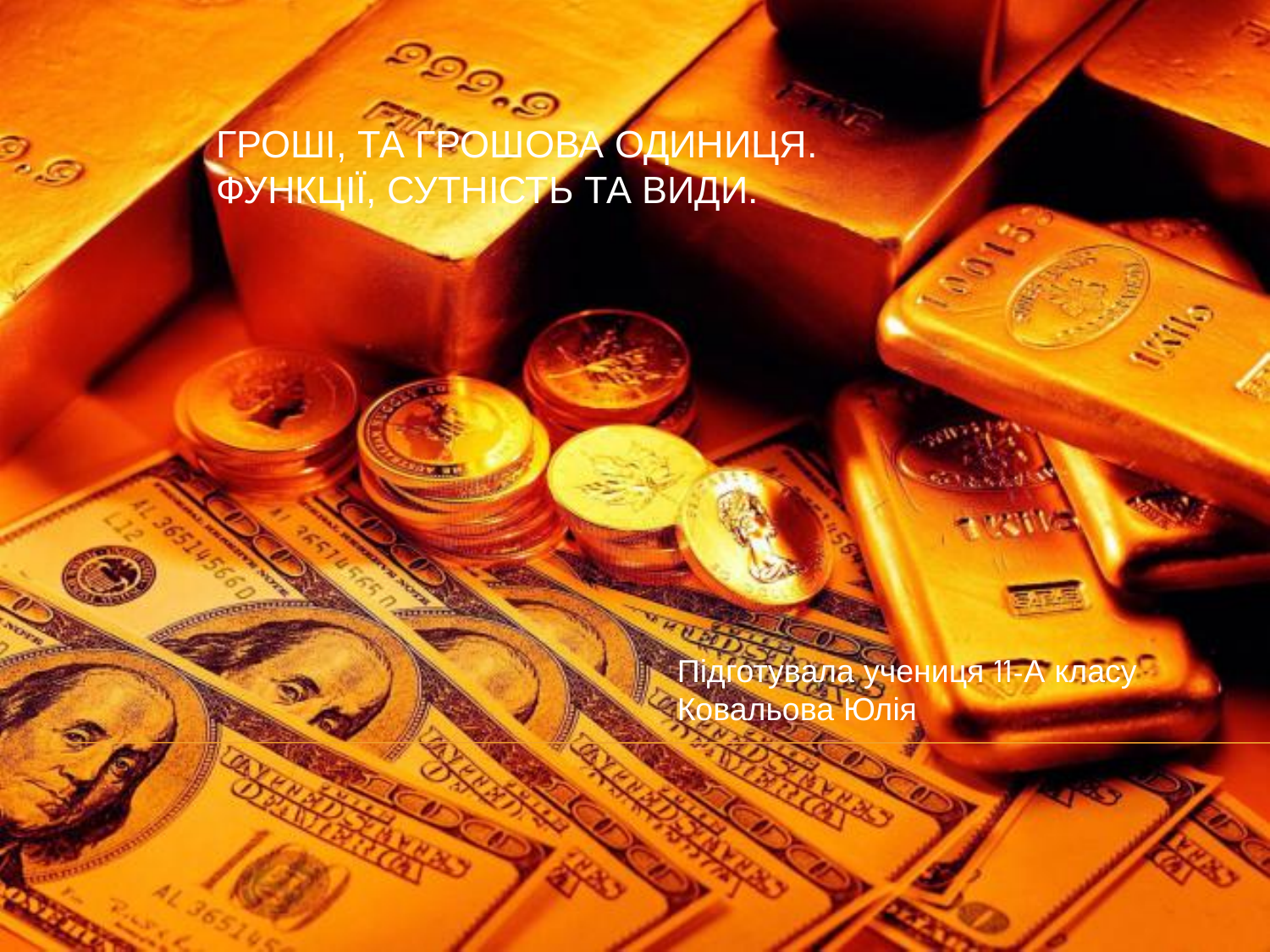

# Гроші, та грошова одиниця. Функції, сутність та види.
Підготувала учениця 11-А класу
Ковальова Юлія